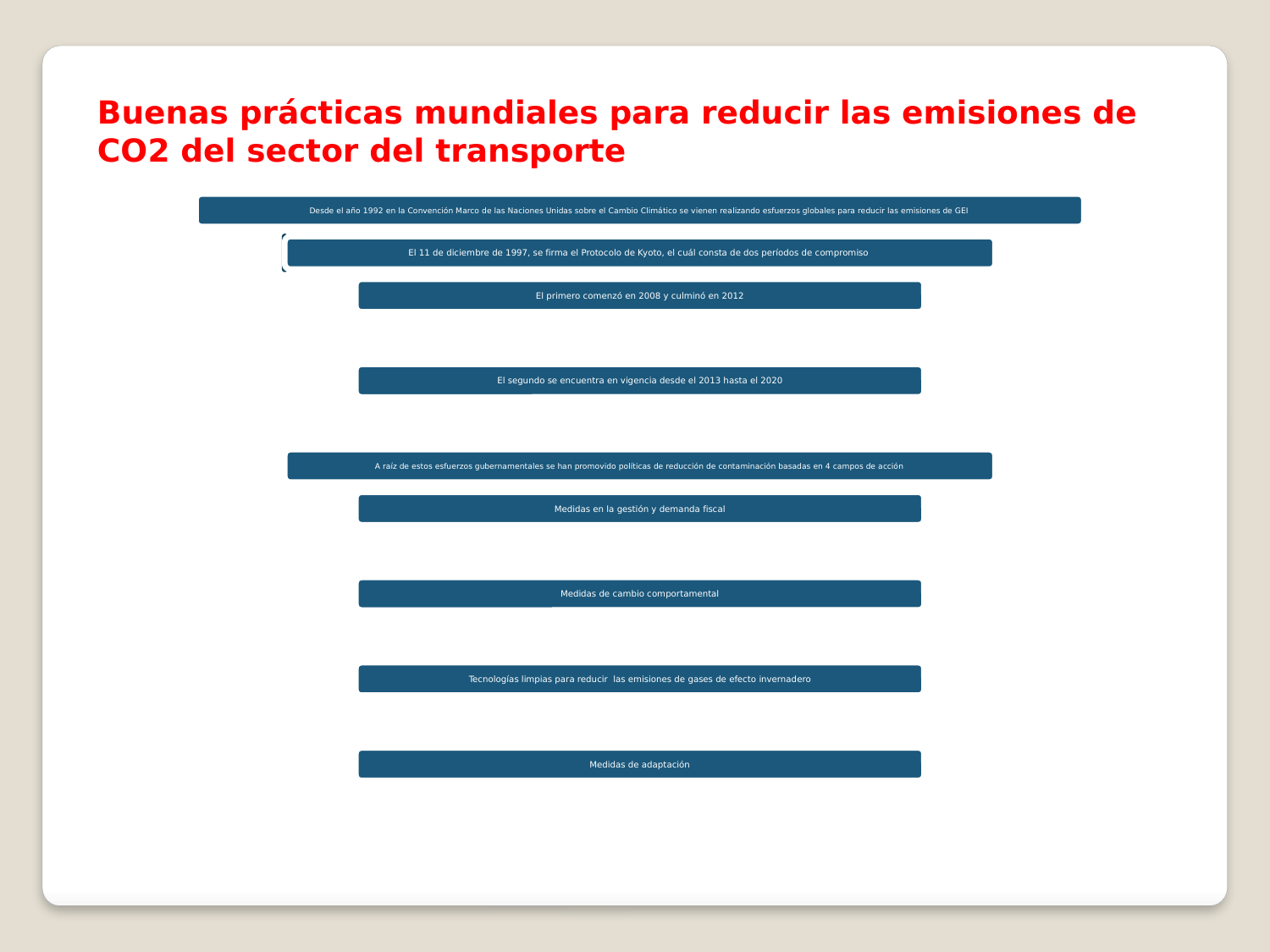

Buenas prácticas mundiales para reducir las emisiones de CO2 del sector del transporte
Desde el año 1992 en la Convención Marco de las Naciones Unidas sobre el Cambio Climático se vienen realizando esfuerzos globales para reducir las emisiones de GEI
El 11 de diciembre de 1997, se firma el Protocolo de Kyoto, el cuál consta de dos períodos de compromiso
El primero comenzó en 2008 y culminó en 2012
El segundo se encuentra en vigencia desde el 2013 hasta el 2020
A raíz de estos esfuerzos gubernamentales se han promovido políticas de reducción de contaminación basadas en 4 campos de acción
Medidas en la gestión y demanda fiscal
Medidas de cambio comportamental
Tecnologías limpias para reducir  las emisiones de gases de efecto invernadero
Medidas de adaptación